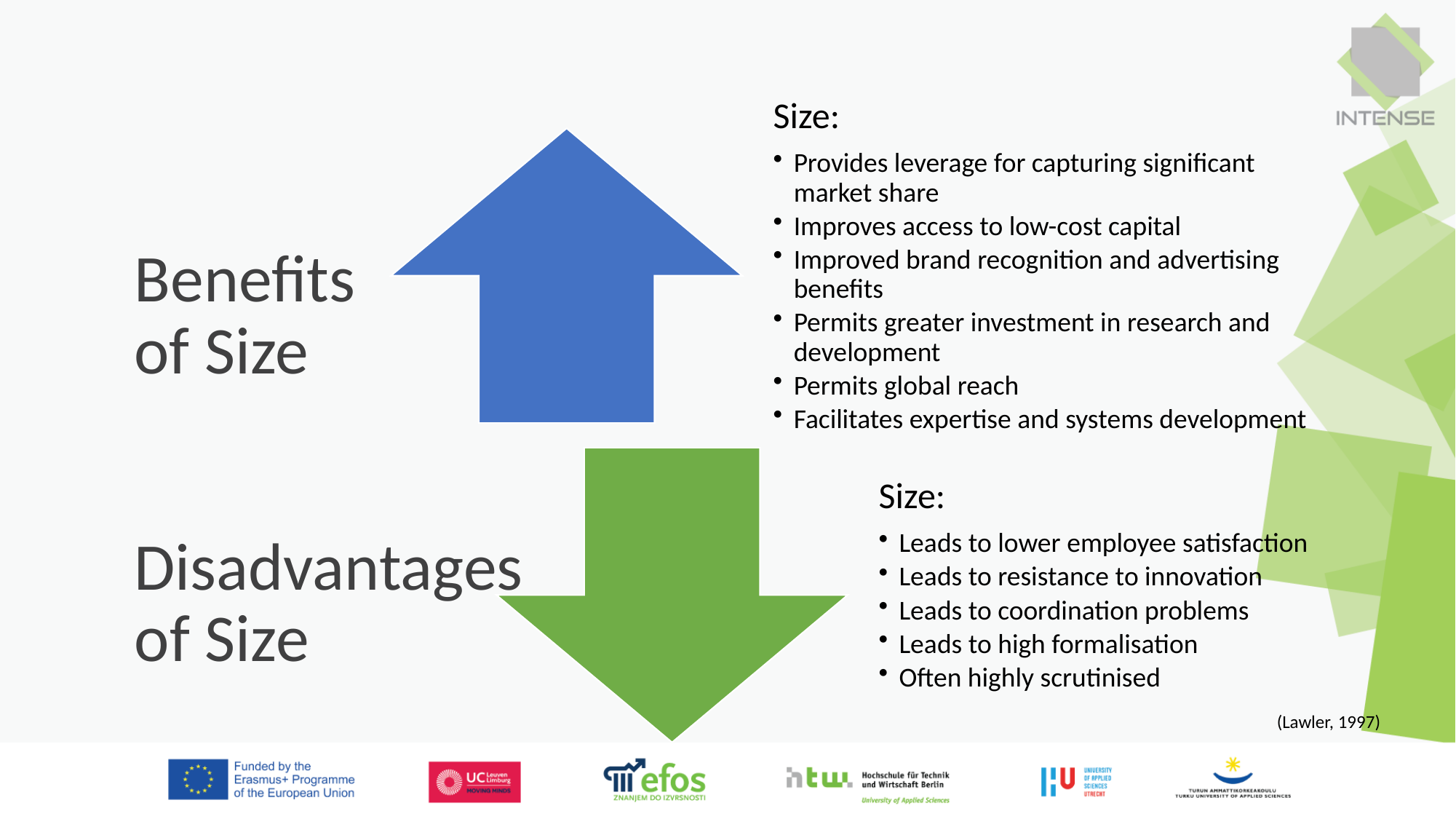

Size:
Provides leverage for capturing significant market share
Improves access to low-cost capital
Improved brand recognition and advertising benefits
Permits greater investment in research and development
Permits global reach
Facilitates expertise and systems development
Size:
Leads to lower employee satisfaction
Leads to resistance to innovation
Leads to coordination problems
Leads to high formalisation
Often highly scrutinised
# Benefits of Size
Disadvantages of Size
(Lawler, 1997)